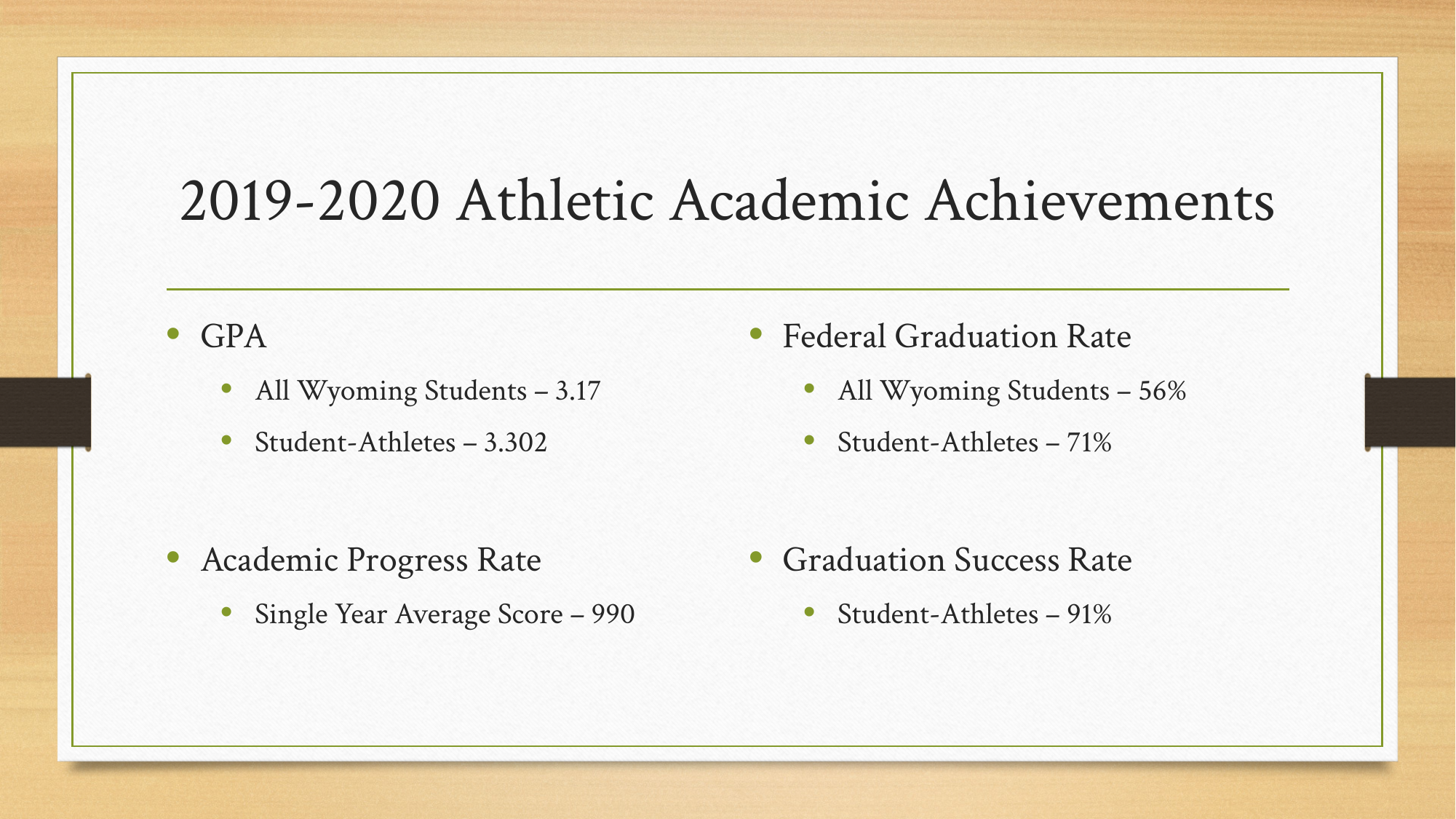

# 2019-2020 Athletic Academic Achievements
GPA
All Wyoming Students – 3.17
Student-Athletes – 3.302

Academic Progress Rate
Single Year Average Score – 990

Federal Graduation Rate
All Wyoming Students – 56%
Student-Athletes – 71%

Graduation Success Rate
Student-Athletes – 91%